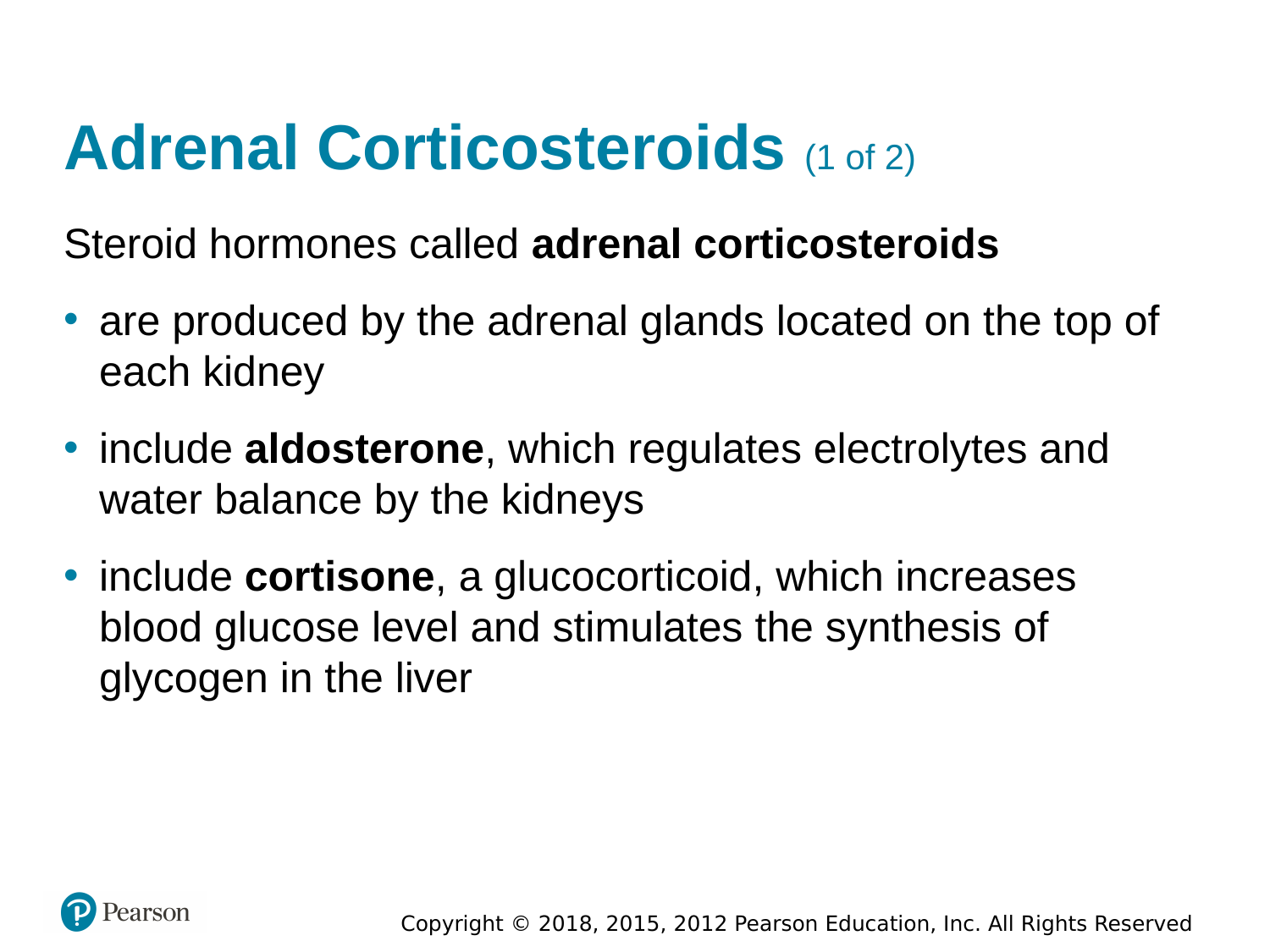

# Adrenal Corticosteroids (1 of 2)
Steroid hormones called adrenal corticosteroids
are produced by the adrenal glands located on the top of each kidney
include aldosterone, which regulates electrolytes and water balance by the kidneys
include cortisone, a glucocorticoid, which increases blood glucose level and stimulates the synthesis of glycogen in the liver